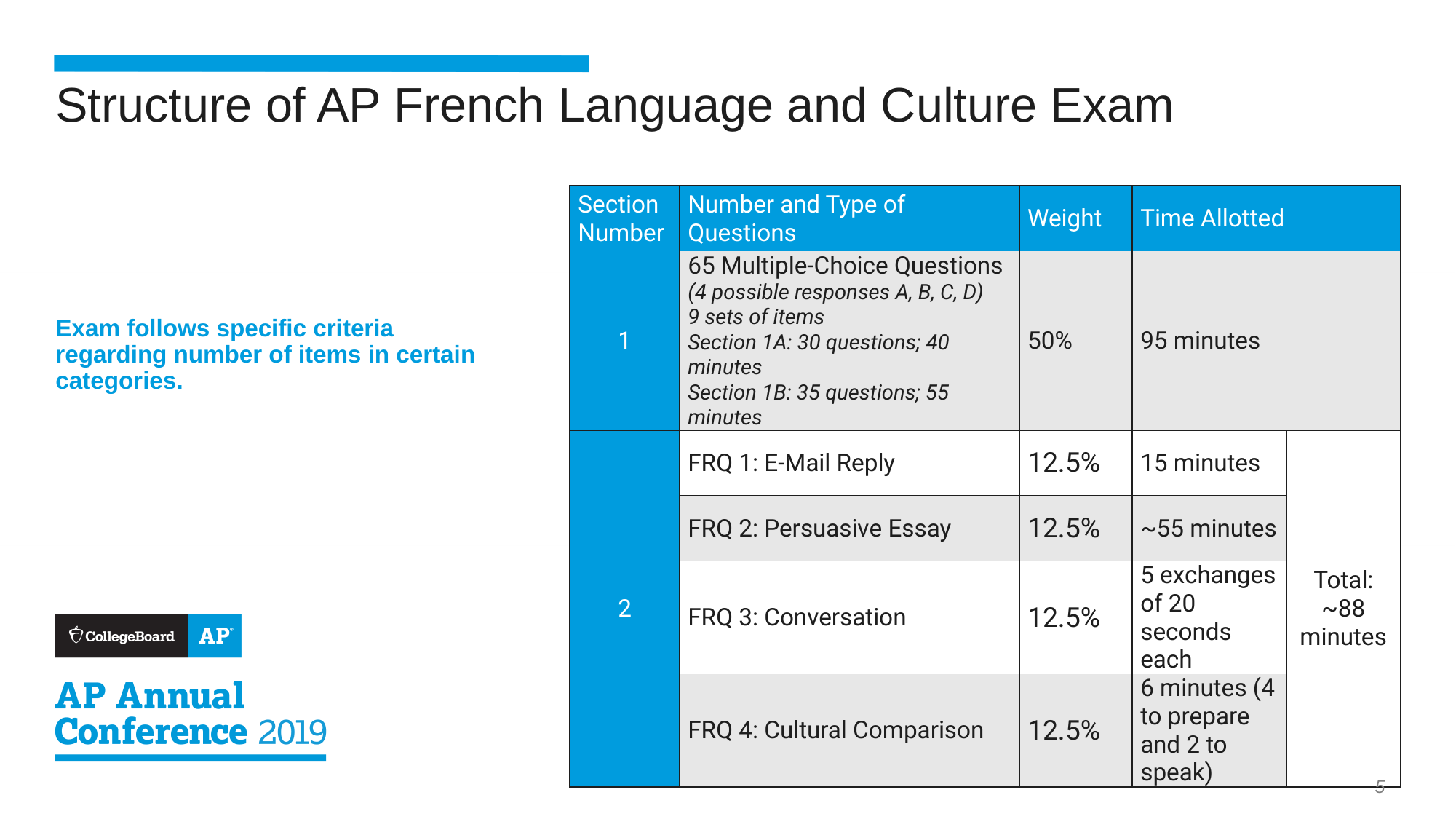

# Structure of AP French Language and Culture Exam
| Section Number | Number and Type of Questions | Weight | Time Allotted |  |
| --- | --- | --- | --- | --- |
| 1 | 65 Multiple-Choice Questions (4 possible responses A, B, C, D) 9 sets of items Section 1A: 30 questions; 40 minutes Section 1B: 35 questions; 55 minutes | 50% | 95 minutes |  |
| 2 | FRQ 1: E-Mail Reply | 12.5% | 15 minutes | Total: ~88 minutes |
|  | FRQ 2: Persuasive Essay | 12.5% | ~55 minutes |  |
|  | FRQ 3: Conversation | 12.5% | 5 exchanges of 20 seconds each |  |
|  | FRQ 4: Cultural Comparison | 12.5% | 6 minutes (4 to prepare and 2 to speak) |  |
Exam follows specific criteria regarding number of items in certain categories.
5